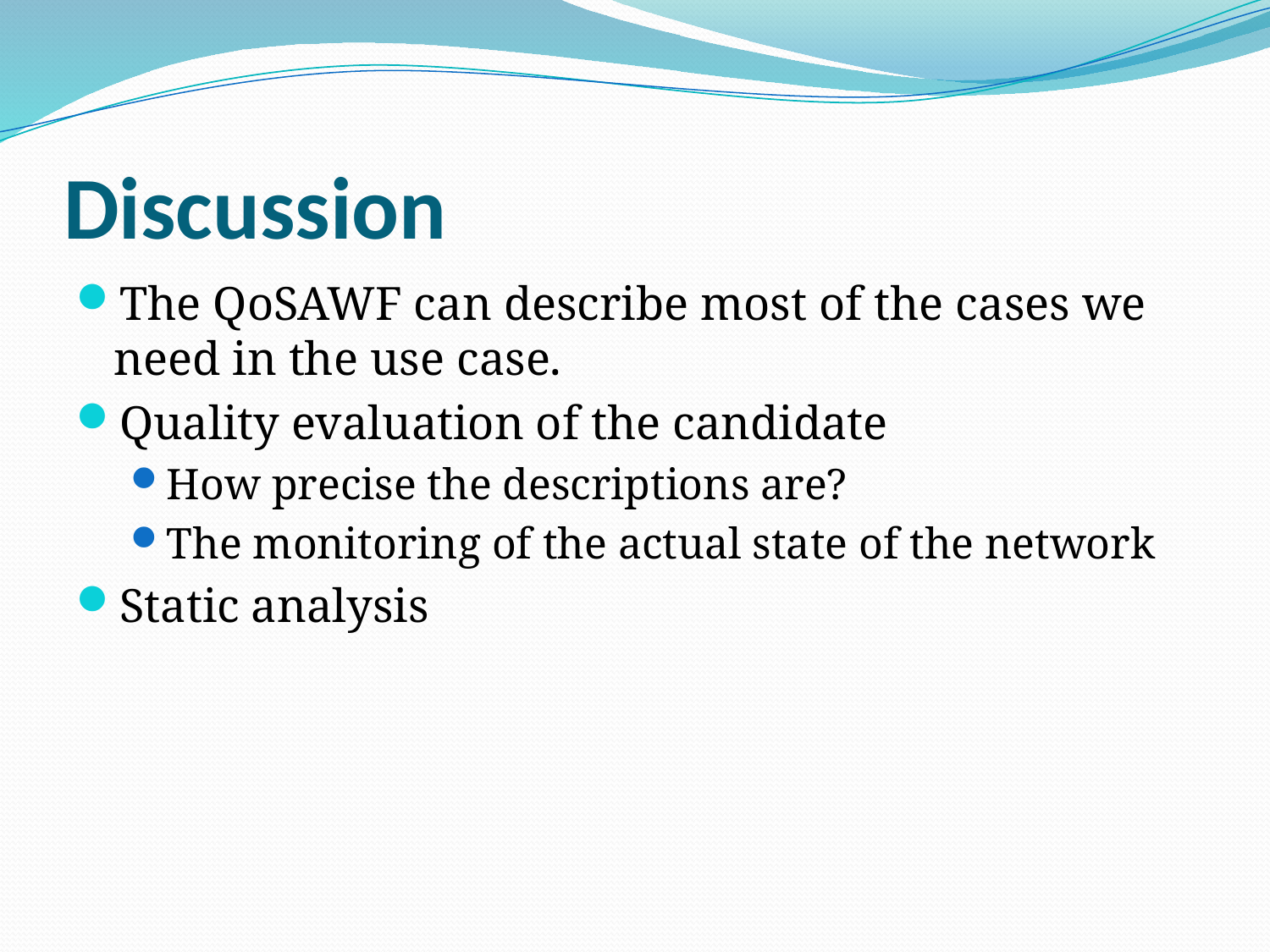

# Discussion
The QoSAWF can describe most of the cases we need in the use case.
Quality evaluation of the candidate
How precise the descriptions are?
The monitoring of the actual state of the network
Static analysis